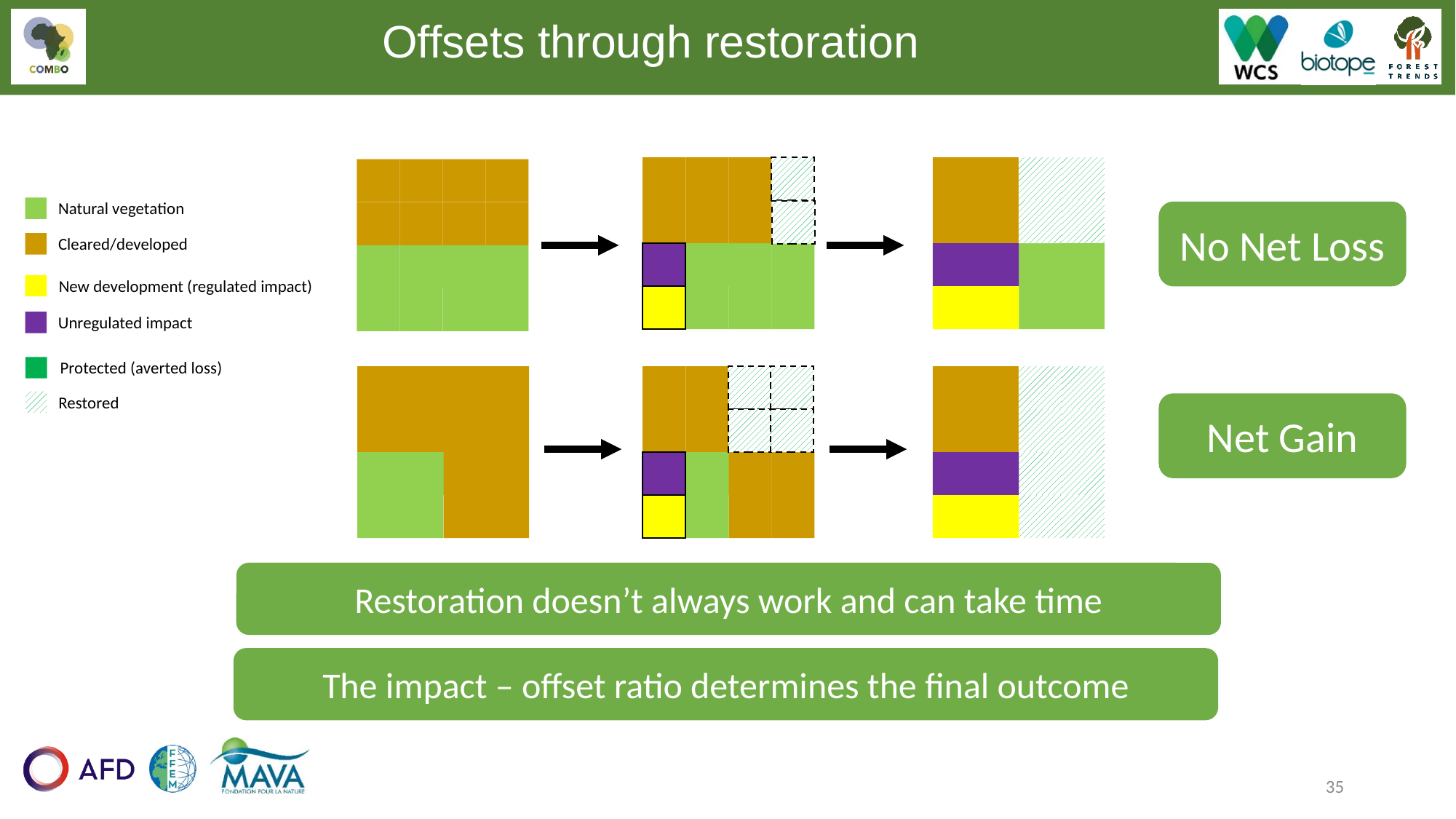

# Offsets through restoration

Natural vegetation

No Net Loss
Cleared/developed

New development (regulated impact)

Unregulated impact

Protected (averted loss)

Restored

Net Gain
Restoration doesn’t always work and can take time
The impact – offset ratio determines the final outcome